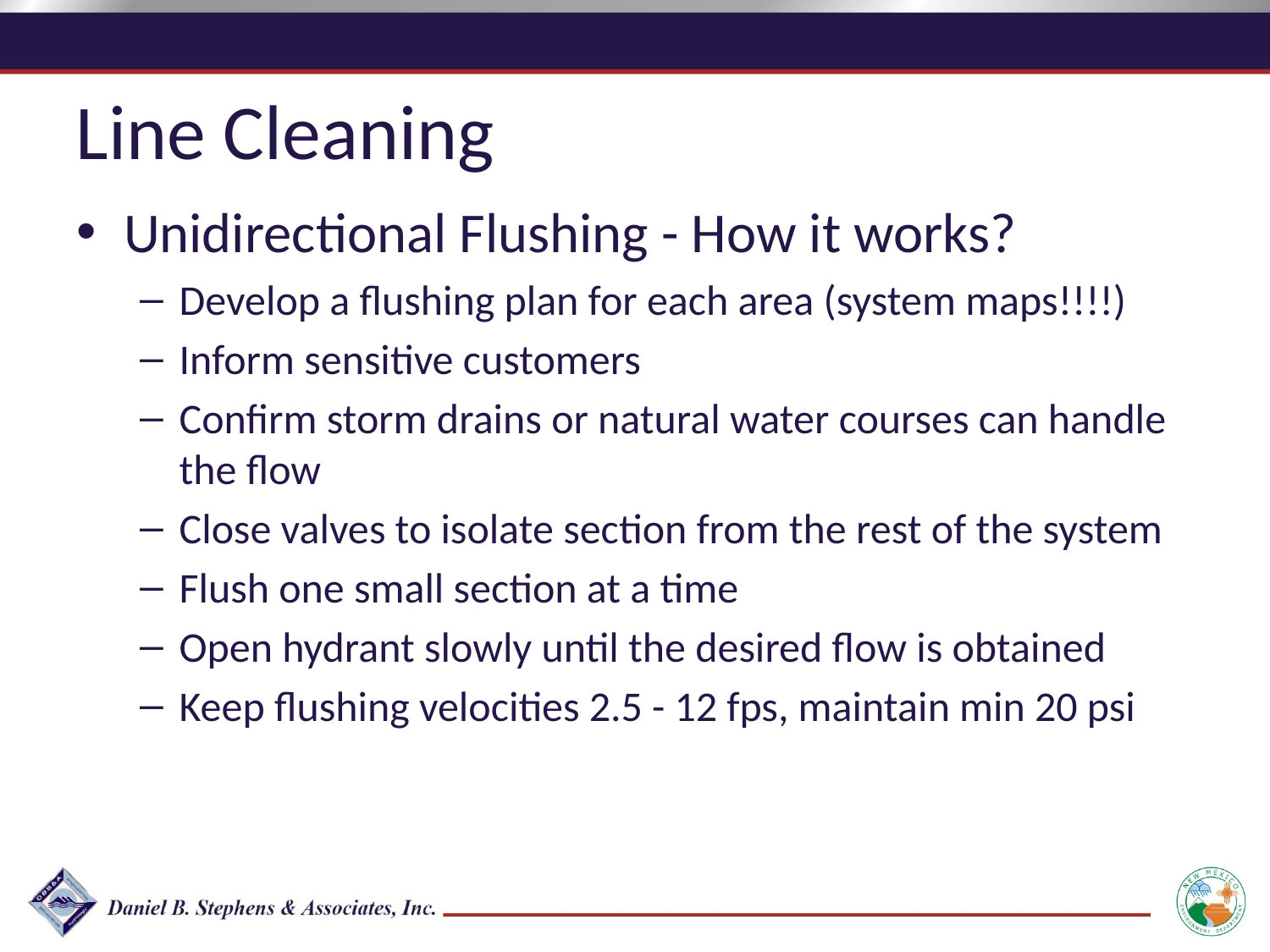

Line Cleaning
Unidirectional Flushing - How it works?
Develop a flushing plan for each area (system maps!!!!)
Inform sensitive customers
Confirm storm drains or natural water courses can handle the flow
Close valves to isolate section from the rest of the system
Flush one small section at a time
Open hydrant slowly until the desired flow is obtained
Keep flushing velocities 2.5 - 12 fps, maintain min 20 psi